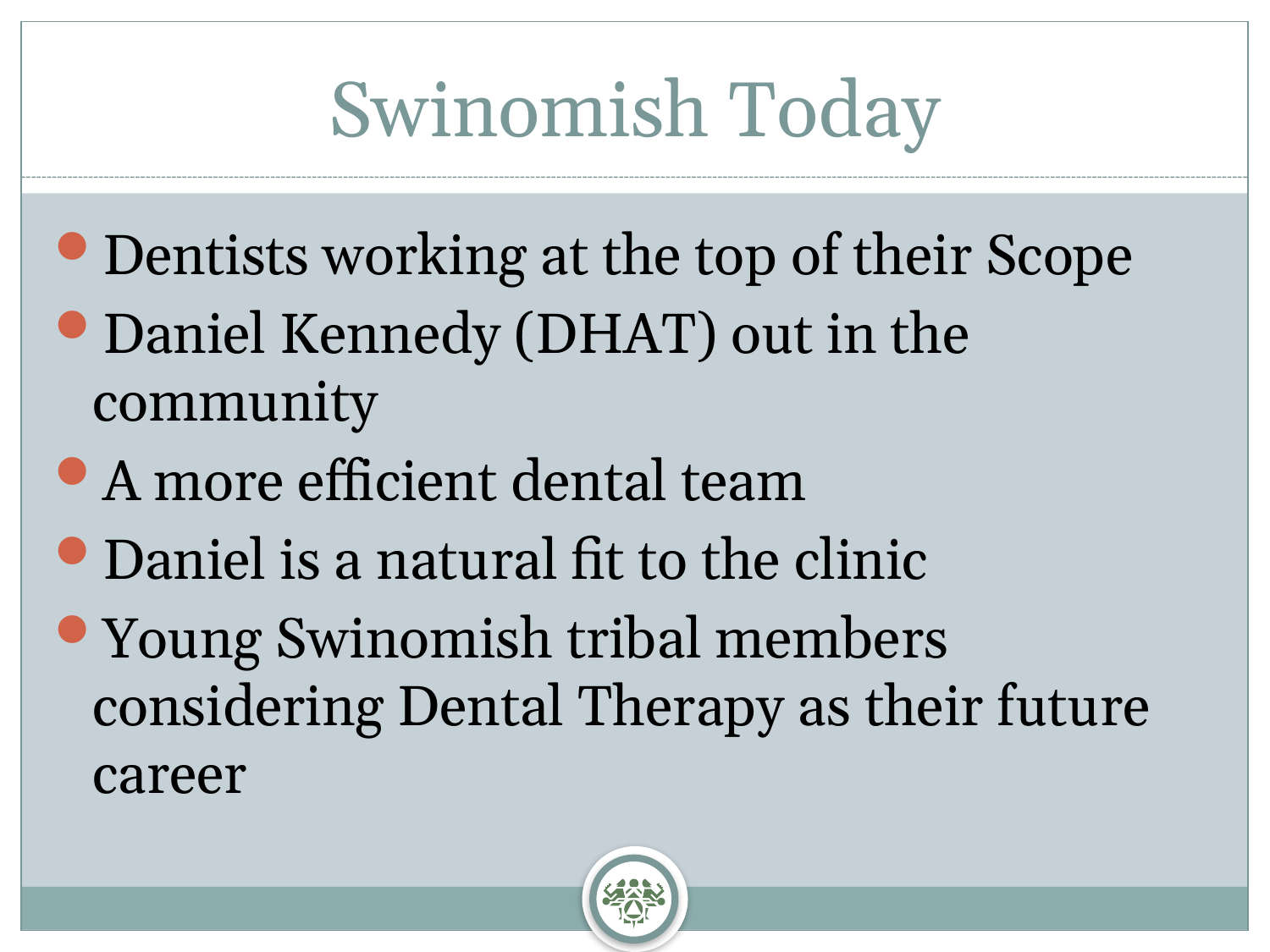

# Swinomish Today
Dentists working at the top of their Scope
Daniel Kennedy (DHAT) out in the community
A more efficient dental team
Daniel is a natural fit to the clinic
Young Swinomish tribal members considering Dental Therapy as their future career